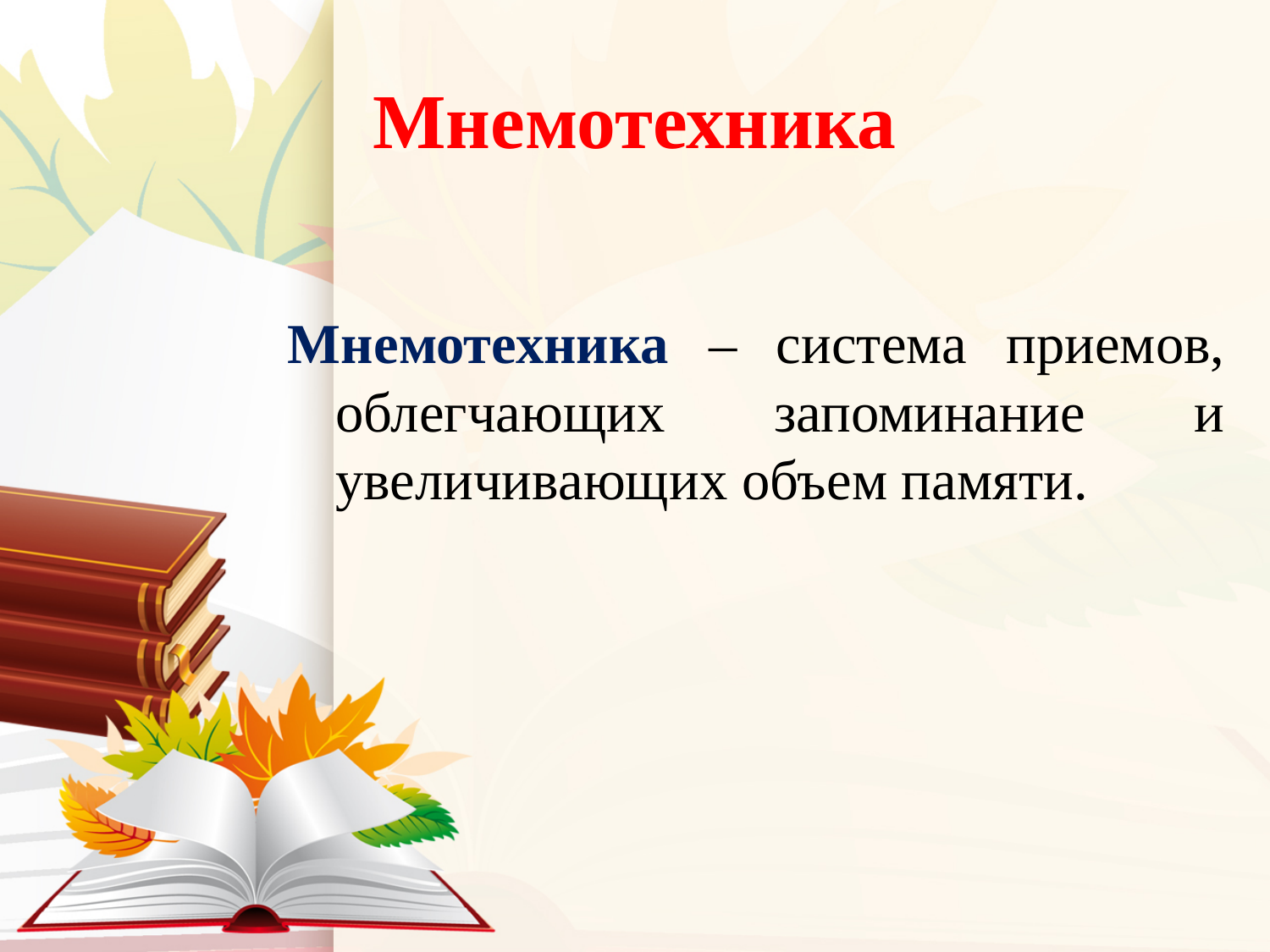

# Мнемотехника

Мнемотехника – система приемов, облегчающих запоминание и увеличивающих объем памяти.